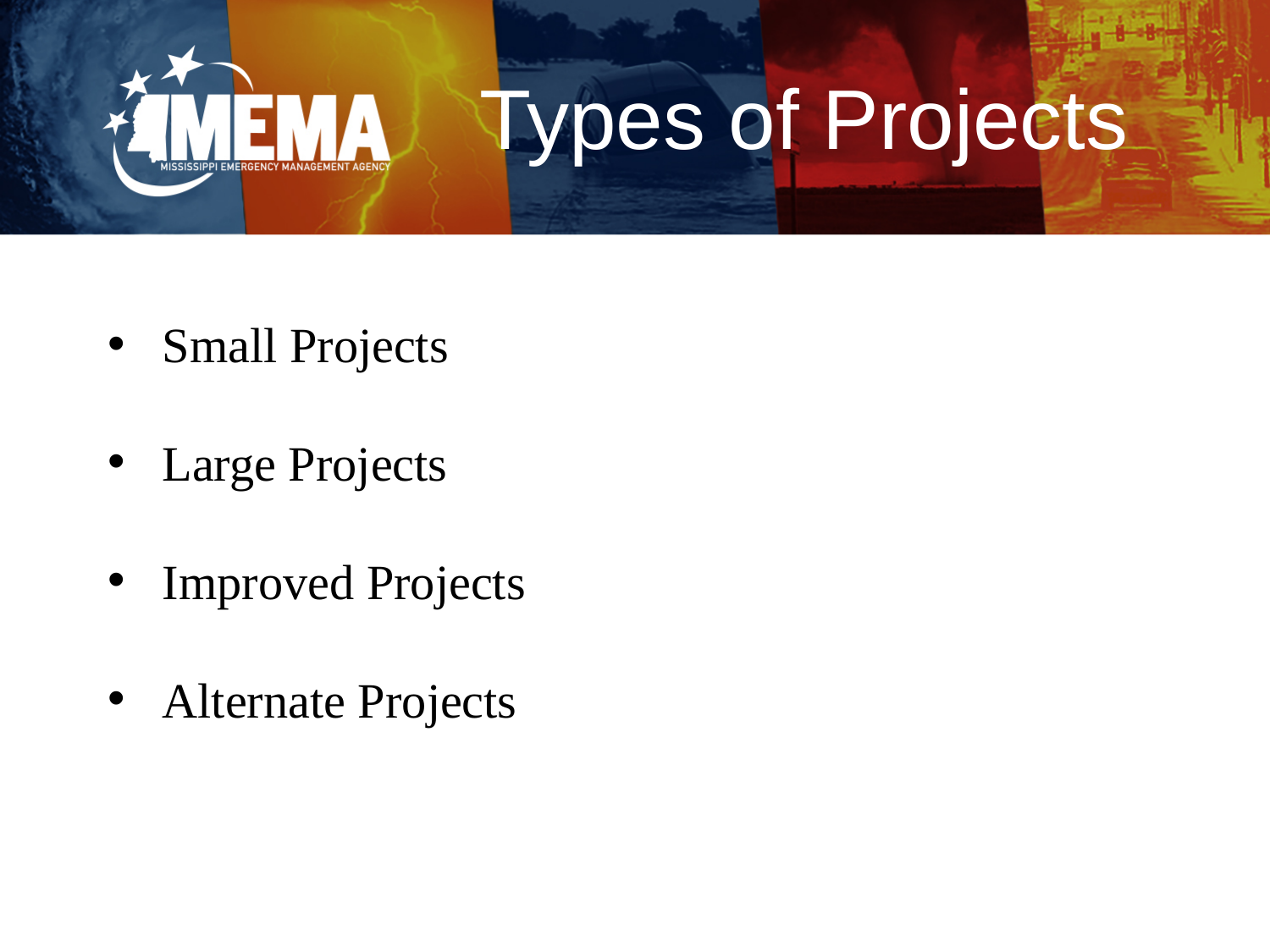

# Types of Projects
  Small Projects

  Large Projects

  Improved Projects

  Alternate Projects